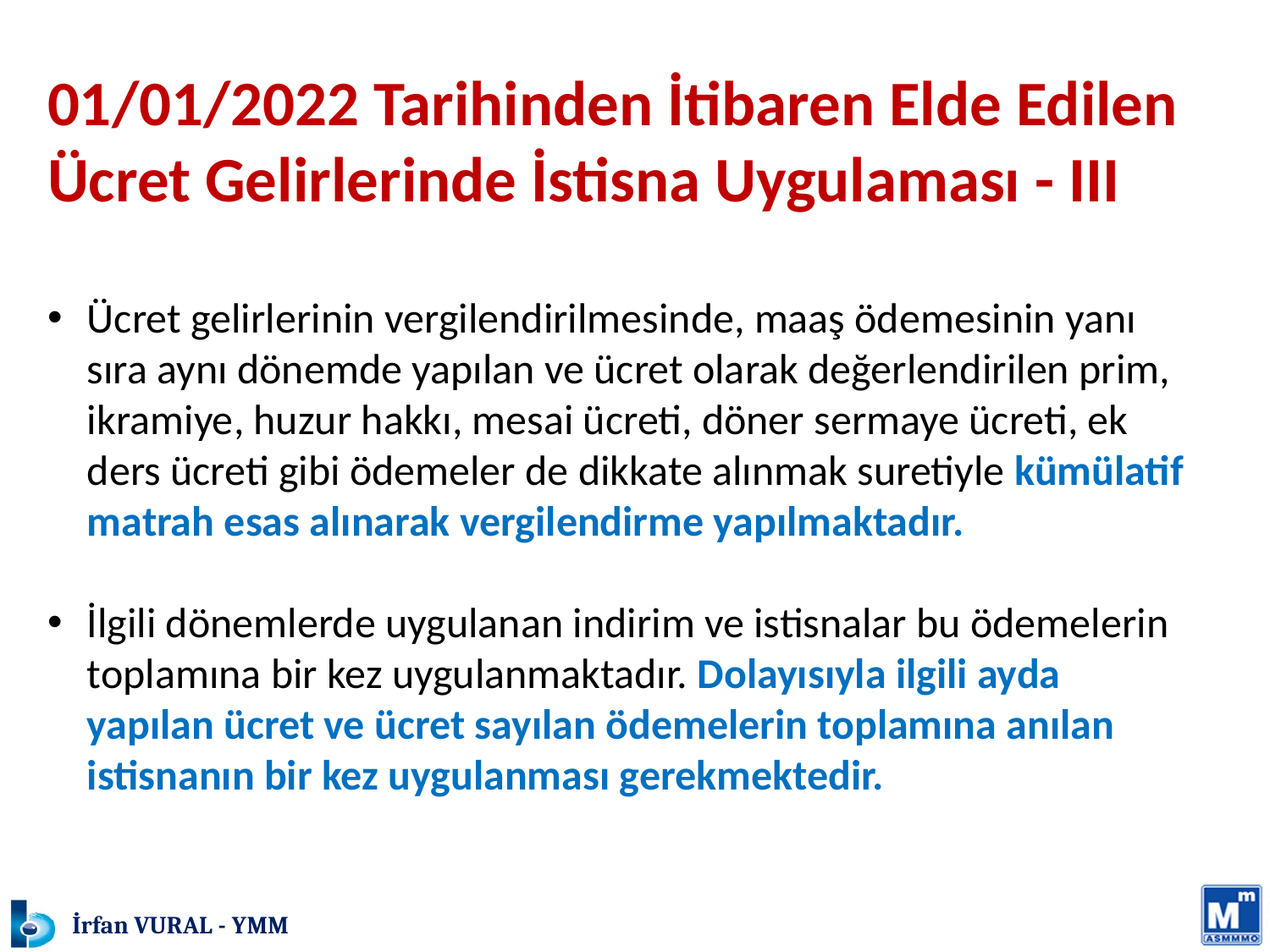

01/01/2022 Tarihinden İtibaren Elde Edilen Ücret Gelirlerinde İstisna Uygulaması - III

Ücret gelirlerinin vergilendirilmesinde, maaş ödemesinin yanı sıra aynı dönemde yapılan ve ücret olarak değerlendirilen prim, ikramiye, huzur hakkı, mesai ücreti, döner sermaye ücreti, ek ders ücreti gibi ödemeler de dikkate alınmak suretiyle kümülatif matrah esas alınarak vergilendirme yapılmaktadır.

İlgili dönemlerde uygulanan indirim ve istisnalar bu ödemelerin toplamına bir kez uygulanmaktadır. Dolayısıyla ilgili ayda yapılan ücret ve ücret sayılan ödemelerin toplamına anılan istisnanın bir kez uygulanması gerekmektedir.